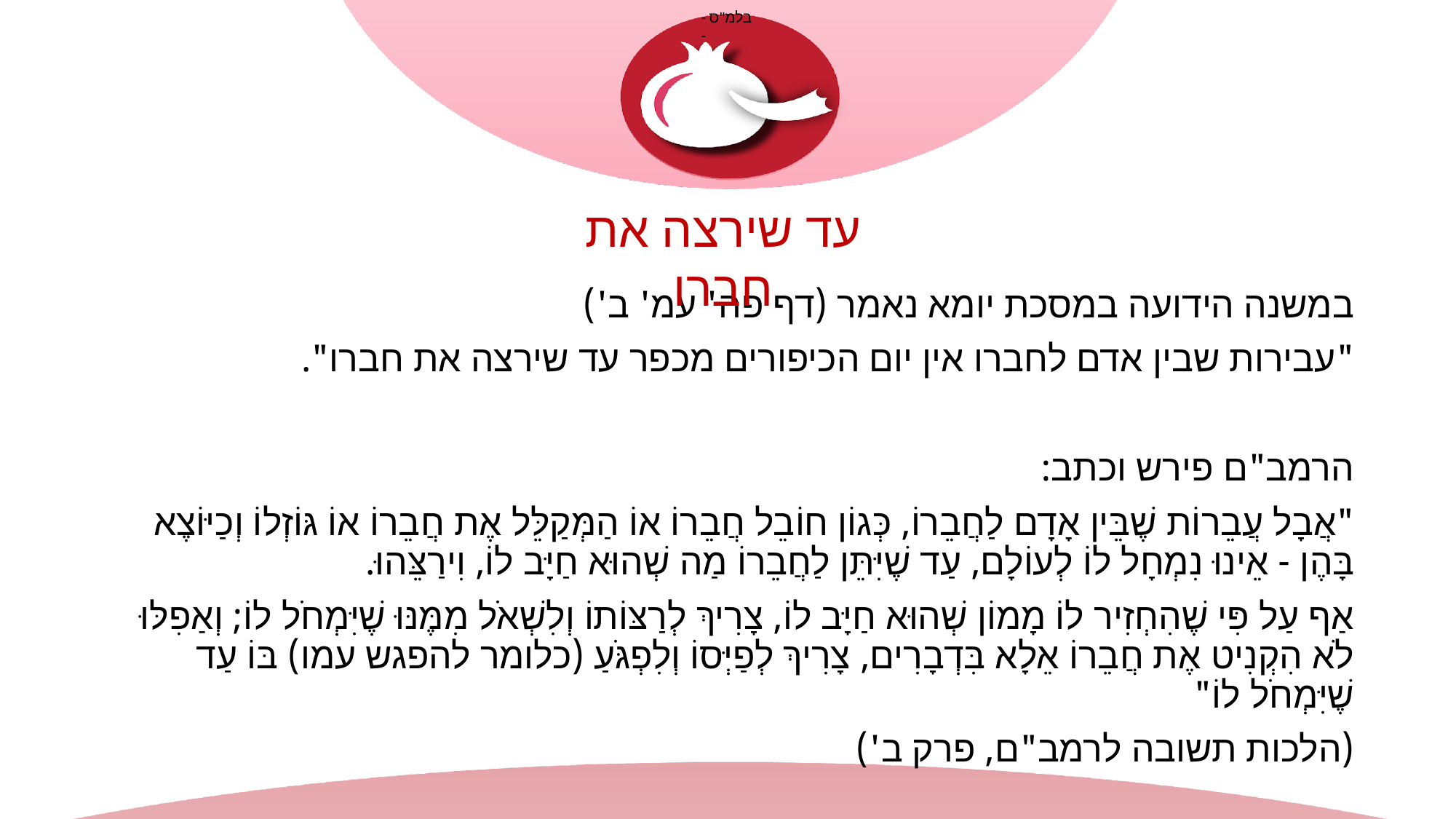

עד שירצה את חברו
במשנה הידועה במסכת יומא נאמר (דף פה' עמ' ב')
"עבירות שבין אדם לחברו אין יום הכיפורים מכפר עד שירצה את חברו".

הרמב"ם פירש וכתב:
"אֲבָל עֲבֵרוֹת שֶׁבֵּין אָדָם לַחֲבֵרוֹ, כְּגוֹן חוֹבֵל חֲבֵרוֹ אוֹ הַמְּקַלֵּל אֶת חֲבֵרוֹ אוֹ גּוֹזְלוֹ וְכַיּוֹצֶא בָּהֶן - אֵינוּ נִמְחָל לוֹ לְעוֹלָם, עַד שֶׁיִּתֵּן לַחֲבֵרוֹ מַה שְׁהוּא חַיָּב לוֹ, וִירַצֵּהוּ.
אַף עַל פִּי שֶׁהִחְזִיר לוֹ מָמוֹן שְׁהוּא חַיָּב לוֹ, צָרִיךְ לְרַצּוֹתוֹ וְלִשְׁאֹל מִמֶּנּוּ שֶׁיִּמְחֹל לוֹ; וְאַפִלּוּ לֹא הִקְנִיט אֶת חֲבֵרוֹ אֵלָא בִּדְבָרִים, צָרִיךְ לְפַיְּסוֹ וְלִפְגֹּעַ (כלומר להפגש עמו) בּוֹ עַד שֶׁיִּמְחֹל לוֹ"
(הלכות תשובה לרמב"ם, פרק ב')